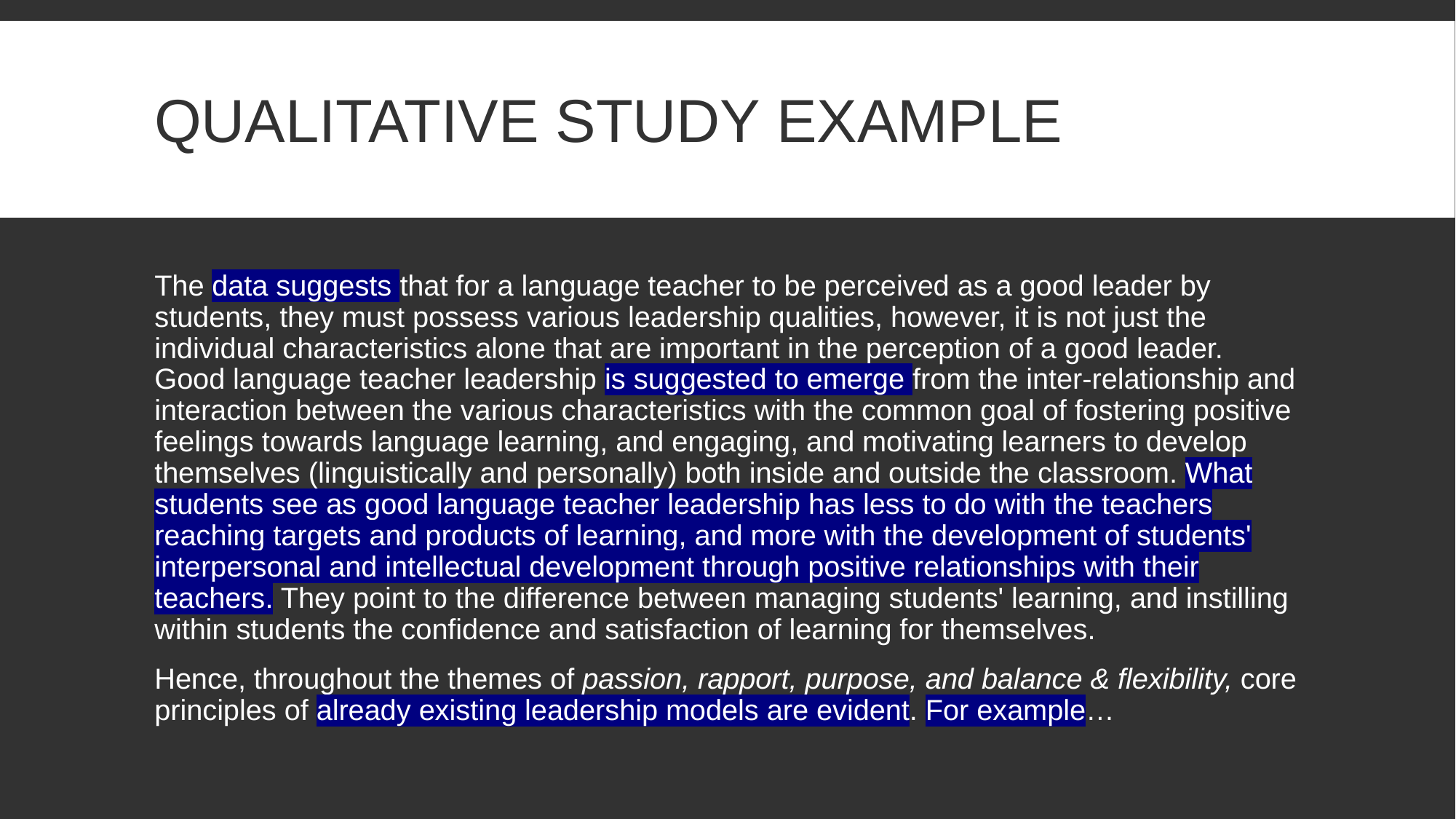

# Qualitative study example
The data suggests that for a language teacher to be perceived as a good leader by students, they must possess various leadership qualities, however, it is not just the individual characteristics alone that are important in the perception of a good leader. Good language teacher leadership is suggested to emerge from the inter-relationship and interaction between the various characteristics with the common goal of fostering positive feelings towards language learning, and engaging, and motivating learners to develop themselves (linguistically and personally) both inside and outside the classroom. What students see as good language teacher leadership has less to do with the teachers reaching targets and products of learning, and more with the development of students' interpersonal and intellectual development through positive relationships with their teachers. They point to the difference between managing students' learning, and instilling within students the confidence and satisfaction of learning for themselves.
Hence, throughout the themes of passion, rapport, purpose, and balance & flexibility, core principles of already existing leadership models are evident. For example…